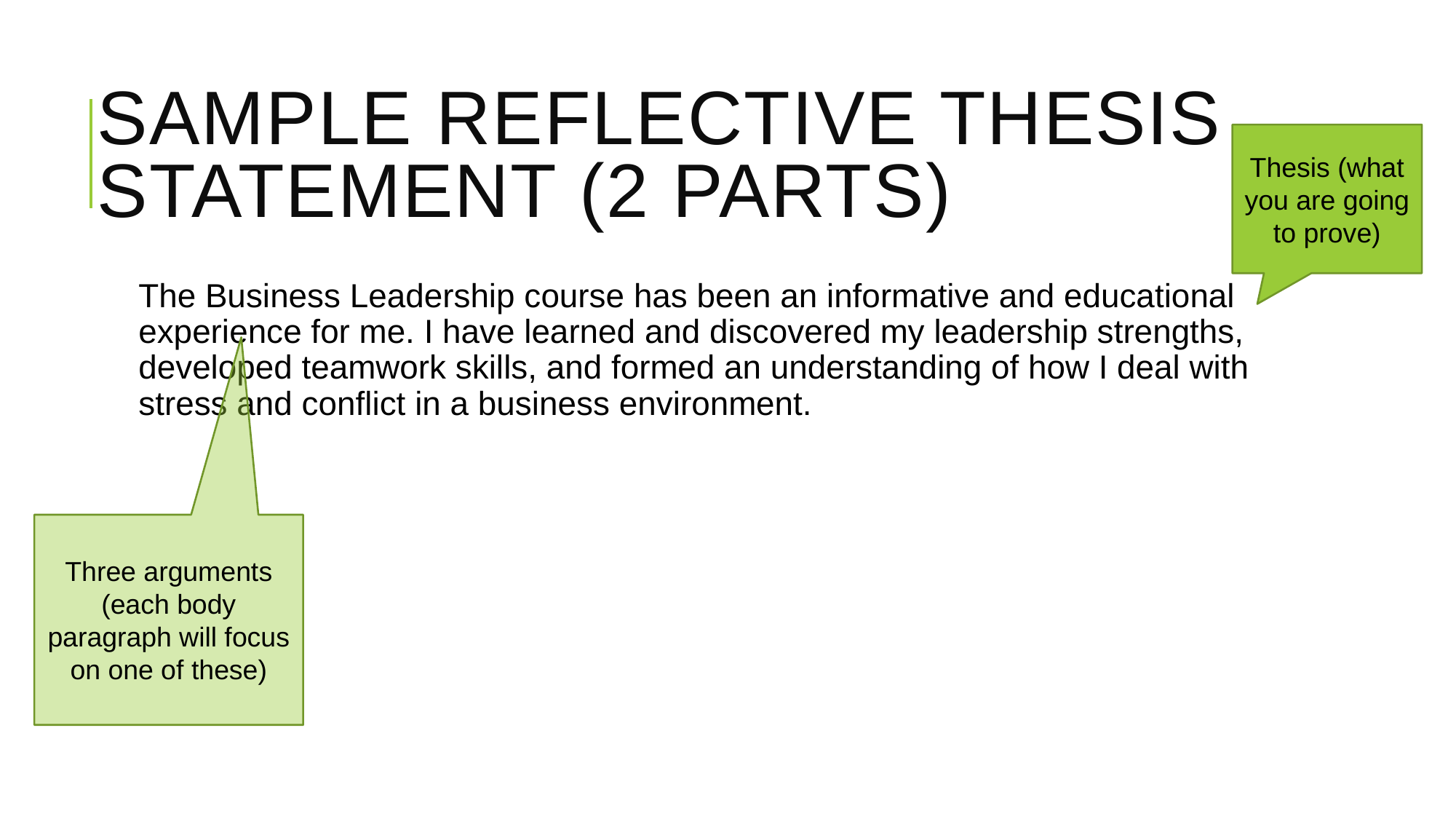

# Sample reflective thesis statement (2 parts)
Thesis (what you are going to prove)
The Business Leadership course has been an informative and educational experience for me. I have learned and discovered my leadership strengths, developed teamwork skills, and formed an understanding of how I deal with stress and conflict in a business environment.
Three arguments (each body paragraph will focus on one of these)